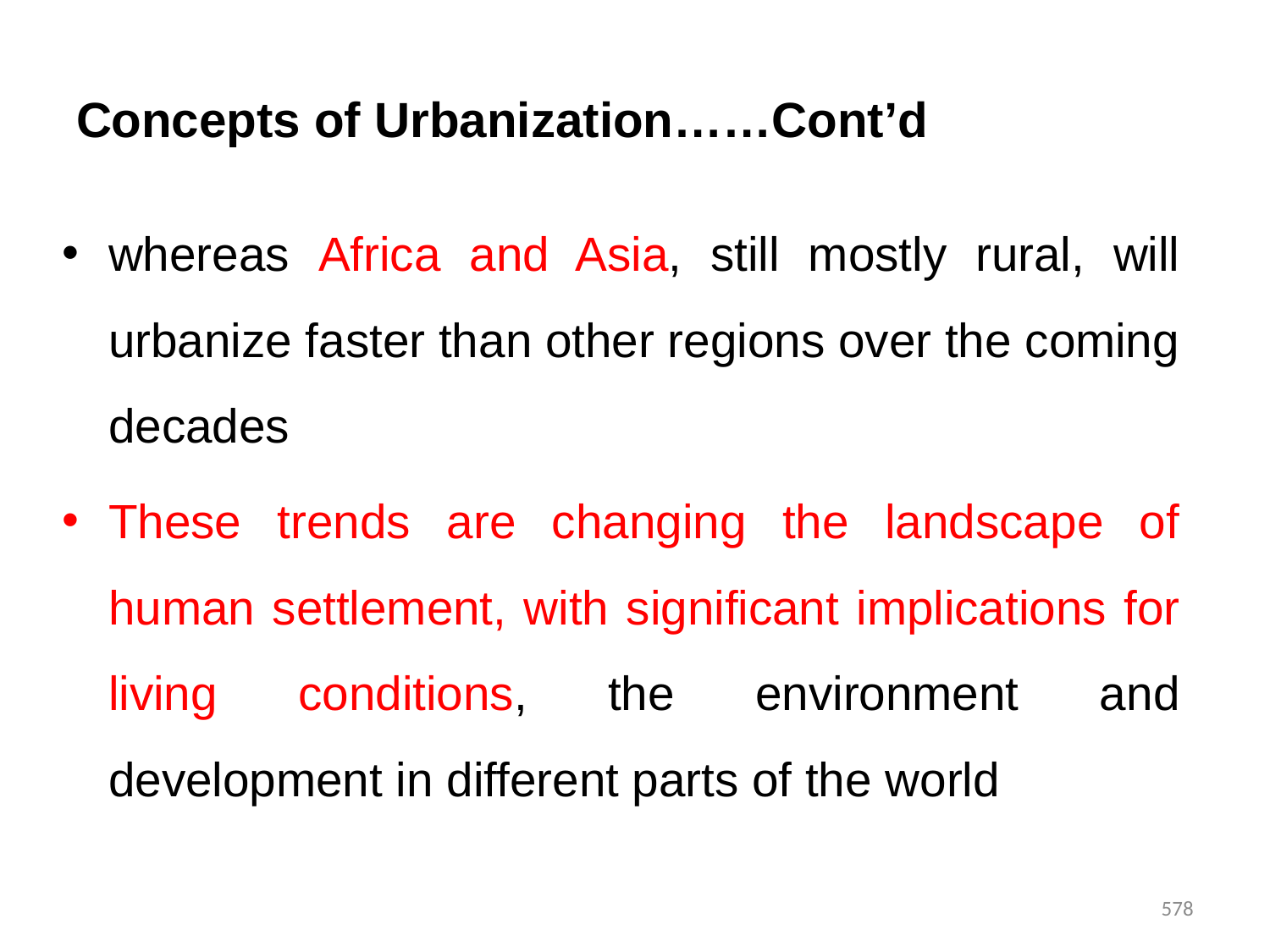

# Concepts of Urbanization……Cont’d
whereas Africa and Asia, still mostly rural, will urbanize faster than other regions over the coming decades
These trends are changing the landscape of human settlement, with significant implications for living conditions, the environment and development in different parts of the world

578